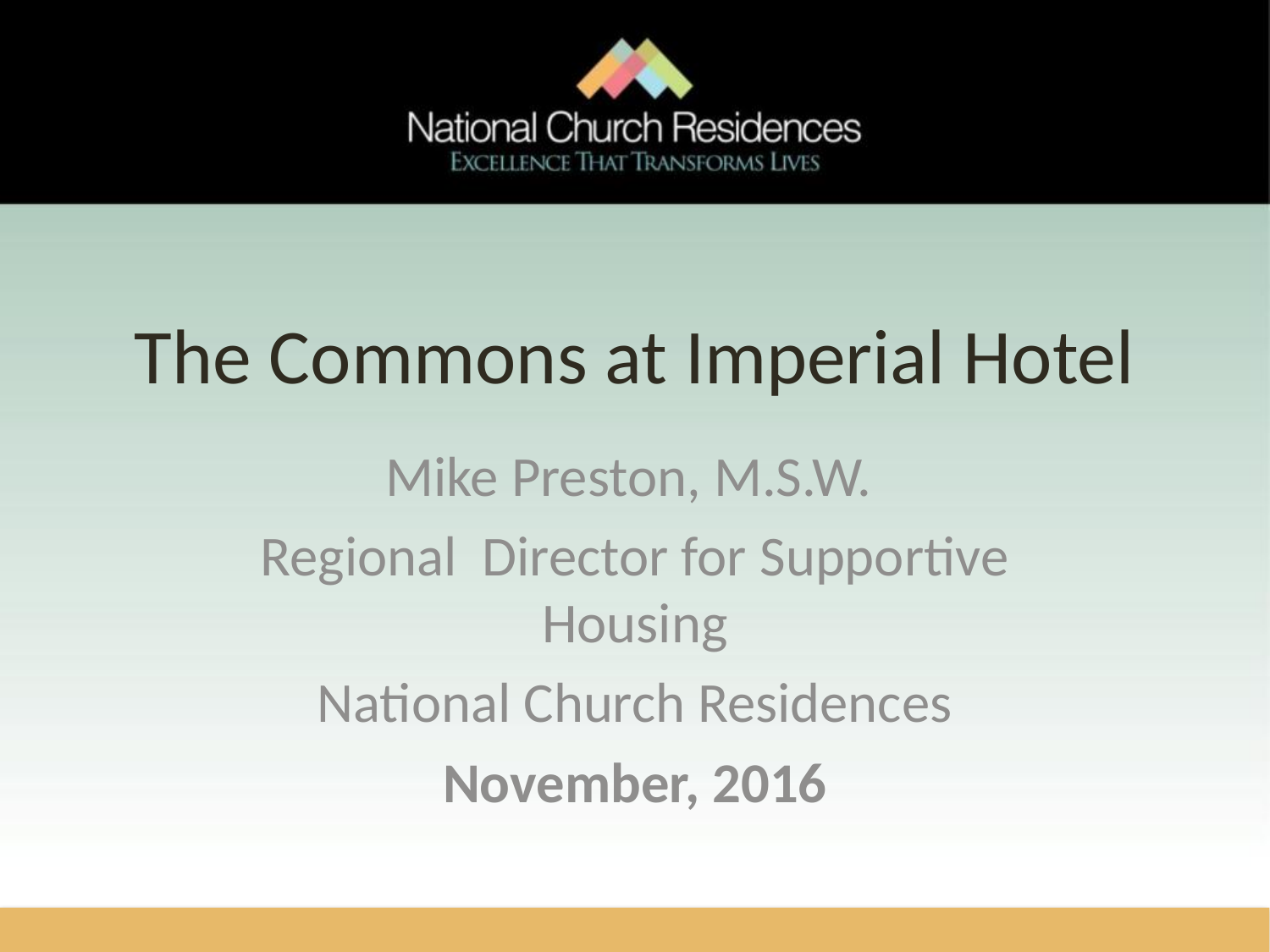

The Commons at Imperial Hotel
Mike Preston, M.S.W.
Regional  Director for Supportive Housing
National Church Residences
November, 2016